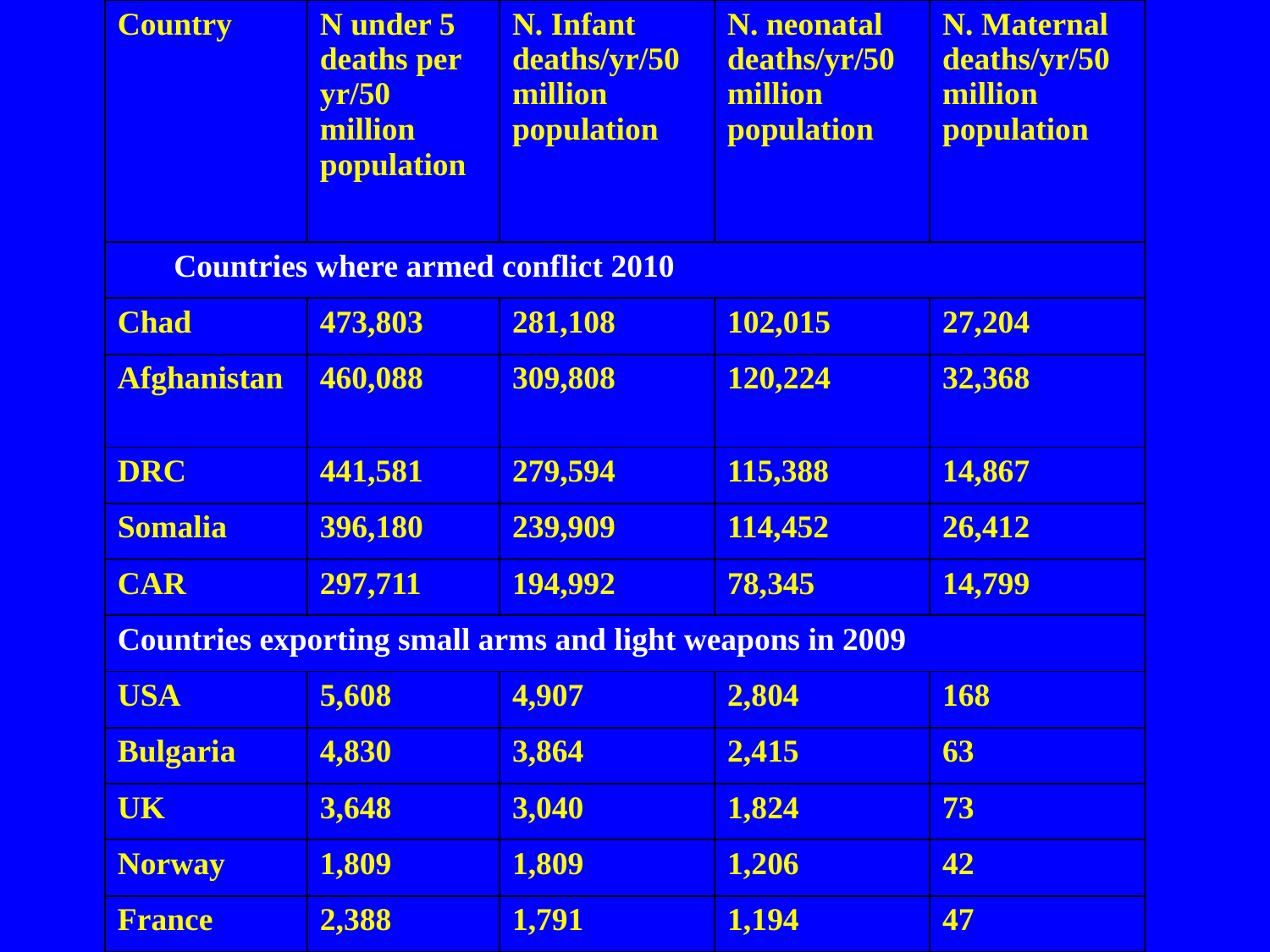

| Country | N under 5 deaths per yr/50 million population | N. Infant deaths/yr/50 million population | N. neonatal deaths/yr/50 million population | N. Maternal deaths/yr/50 million population |
| --- | --- | --- | --- | --- |
| Countries where armed conflict 2010 |  |  |  |  |
| Chad | 473,803 | 281,108 | 102,015 | 27,204 |
| Afghanistan | 460,088 | 309,808 | 120,224 | 32,368 |
| DRC | 441,581 | 279,594 | 115,388 | 14,867 |
| Somalia | 396,180 | 239,909 | 114,452 | 26,412 |
| CAR | 297,711 | 194,992 | 78,345 | 14,799 |
| Countries exporting small arms and light weapons in 2009 |  |  |  |  |
| USA | 5,608 | 4,907 | 2,804 | 168 |
| Bulgaria | 4,830 | 3,864 | 2,415 | 63 |
| UK | 3,648 | 3,040 | 1,824 | 73 |
| Norway | 1,809 | 1,809 | 1,206 | 42 |
| France | 2,388 | 1,791 | 1,194 | 47 |